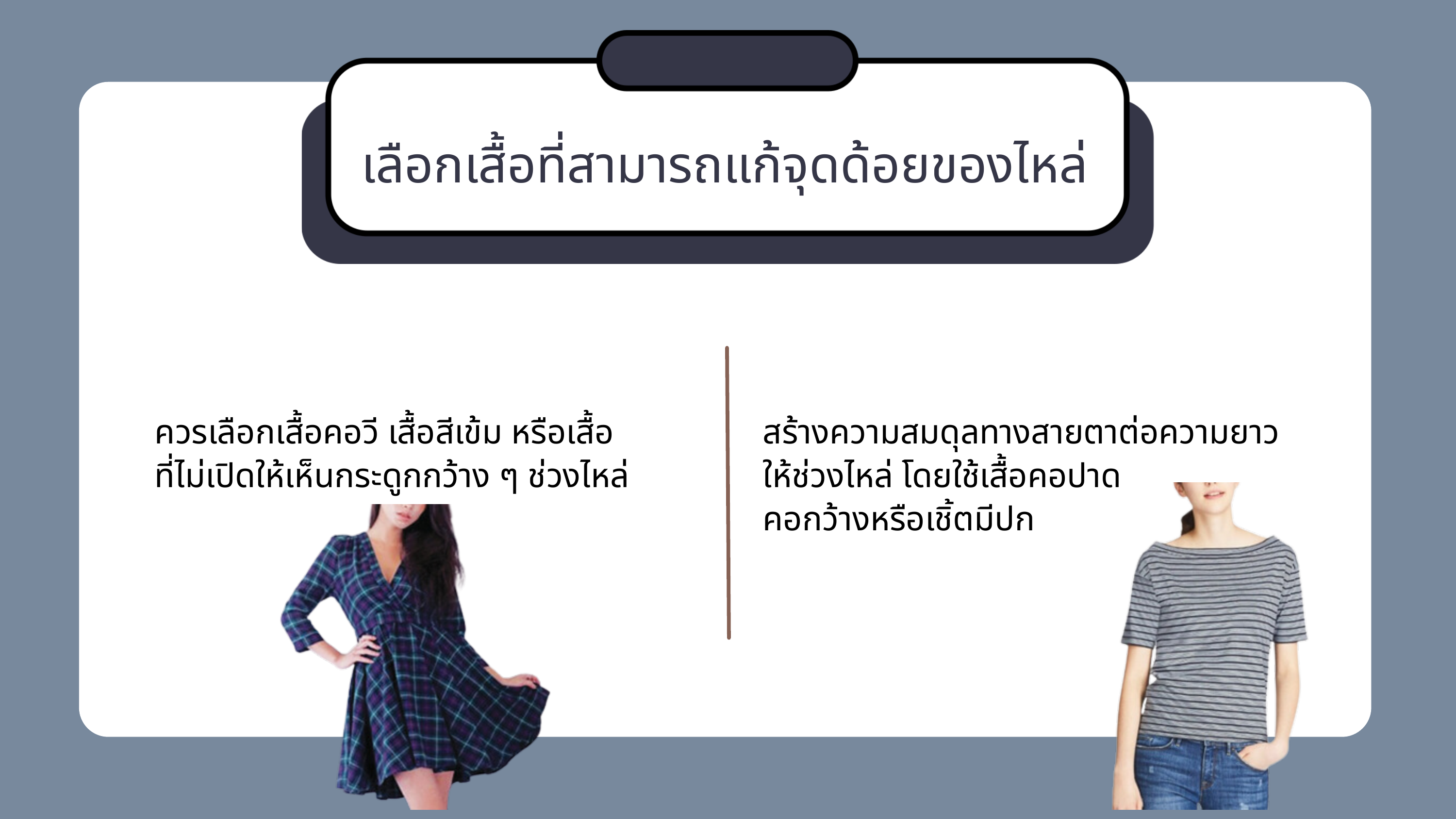

เลือกเสื้อที่สามารถแก้จุดด้อยของไหล่
คนที่ไหล่กว้างมาก
คนที่ไหล่แคบ

ควรเลือกเสื้อคอวี เสื้อสีเข้ม หรือเสื้อ
ที่ไม่เปิดให้เห็นกระดูกกว้าง ๆ ช่วงไหล่
สร้างความสมดุลทางสายตาต่อความยาว
ให้ช่วงไหล่ โดยใช้เสื้อคอปาด
คอกว้างหรือเชิ้ตมีปก